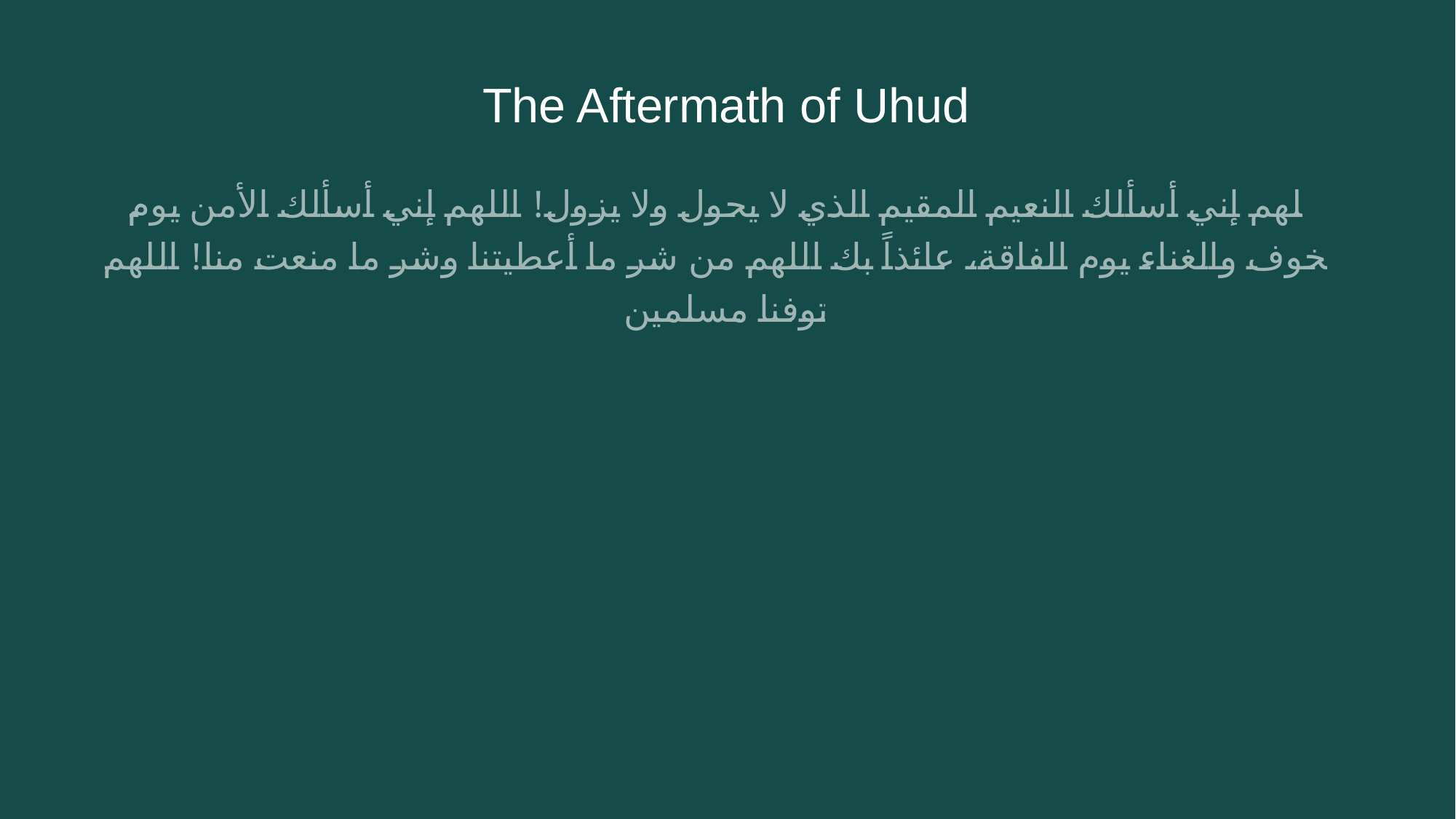

# The Aftermath of Uhud
اللهم إني أسألك النعيم المقيم الذي لا يحول ولا يزول! اللهم إني أسألك الأمن يوم الخوف والغناء يوم الفاقة، عائذاً بك اللهم من شر ما أعطيتنا وشر ما منعت منا! اللهم توفنا مسلمين